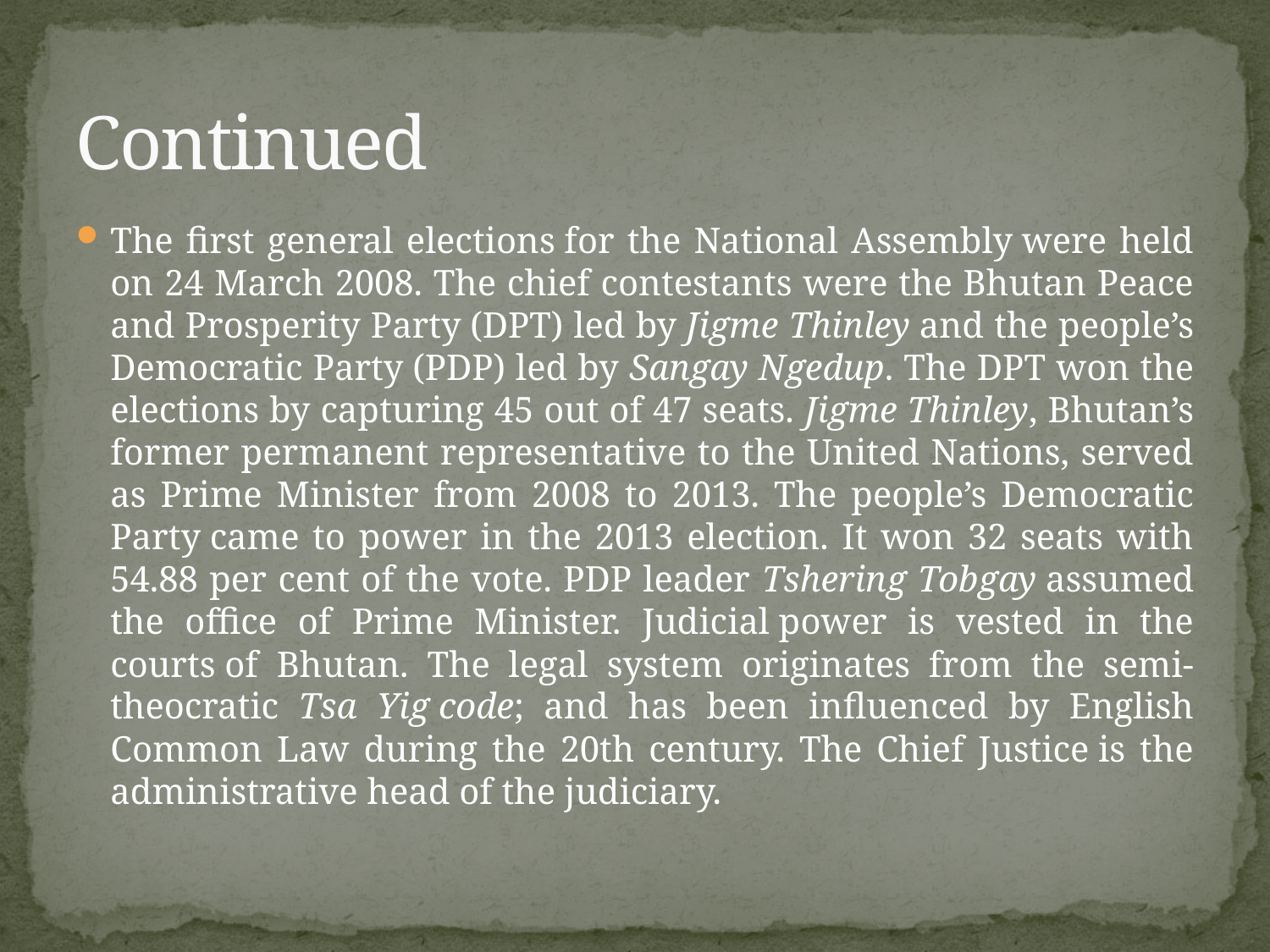

# Continued
The first general elections for the National Assembly were held on 24 March 2008. The chief contestants were the Bhutan Peace and Prosperity Party (DPT) led by Jigme Thinley and the people’s Democratic Party (PDP) led by Sangay Ngedup. The DPT won the elections by capturing 45 out of 47 seats. Jigme Thinley, Bhutan’s former permanent representative to the United Nations, served as Prime Minister from 2008 to 2013. The people’s Democratic Party came to power in the 2013 election. It won 32 seats with 54.88 per cent of the vote. PDP leader Tshering Tobgay assumed the office of Prime Minister. Judicial power is vested in the courts of Bhutan. The legal system originates from the semi-theocratic Tsa Yig code; and has been influenced by English Common Law during the 20th century. The Chief Justice is the administrative head of the judiciary.